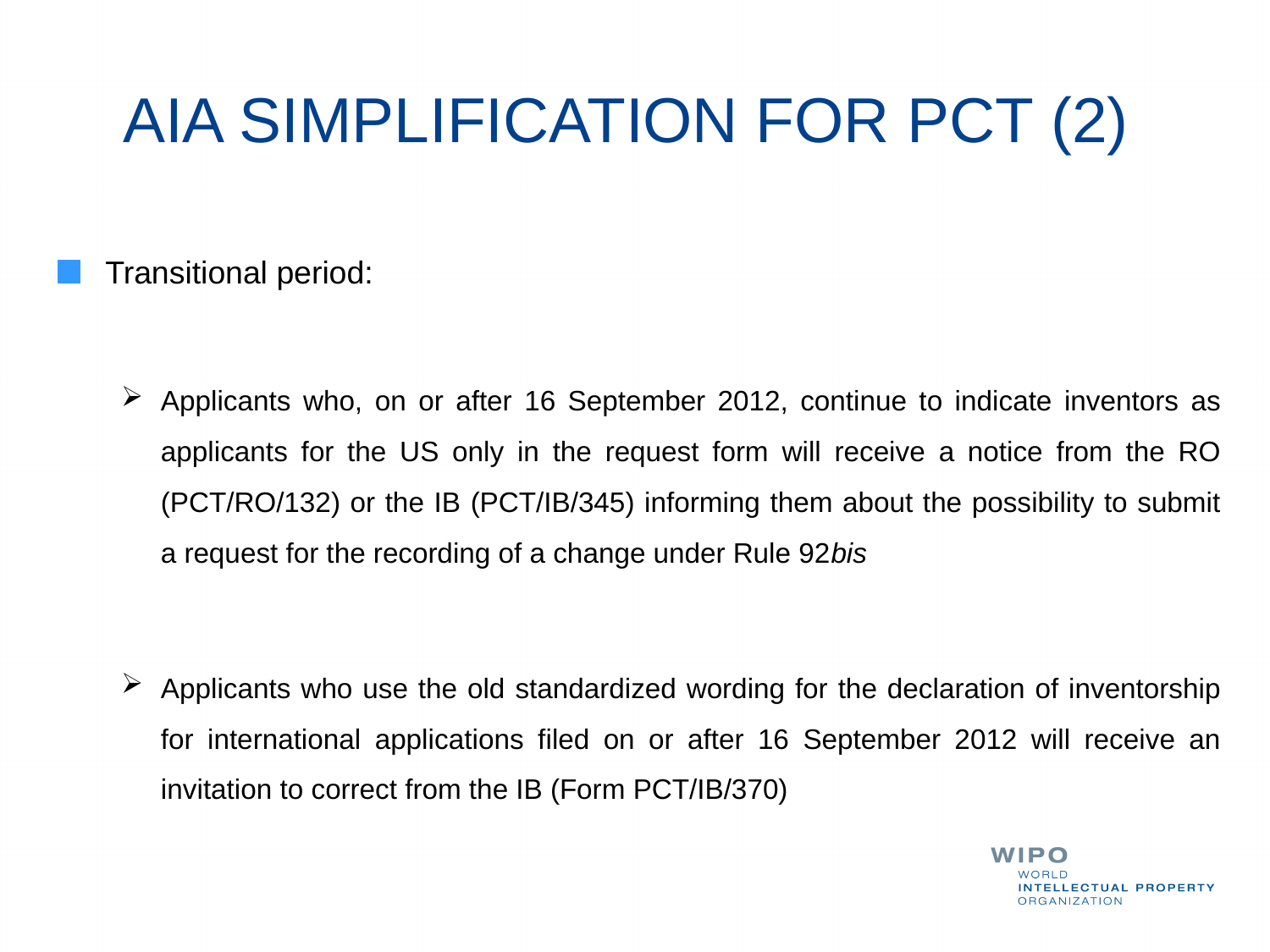

# AIA SIMPLIFICATION FOR PCT (2)
Transitional period:

Applicants who, on or after 16 September 2012, continue to indicate inventors as applicants for the US only in the request form will receive a notice from the RO (PCT/RO/132) or the IB (PCT/IB/345) informing them about the possibility to submit a request for the recording of a change under Rule 92bis

Applicants who use the old standardized wording for the declaration of inventorship for international applications filed on or after 16 September 2012 will receive an invitation to correct from the IB (Form PCT/IB/370)